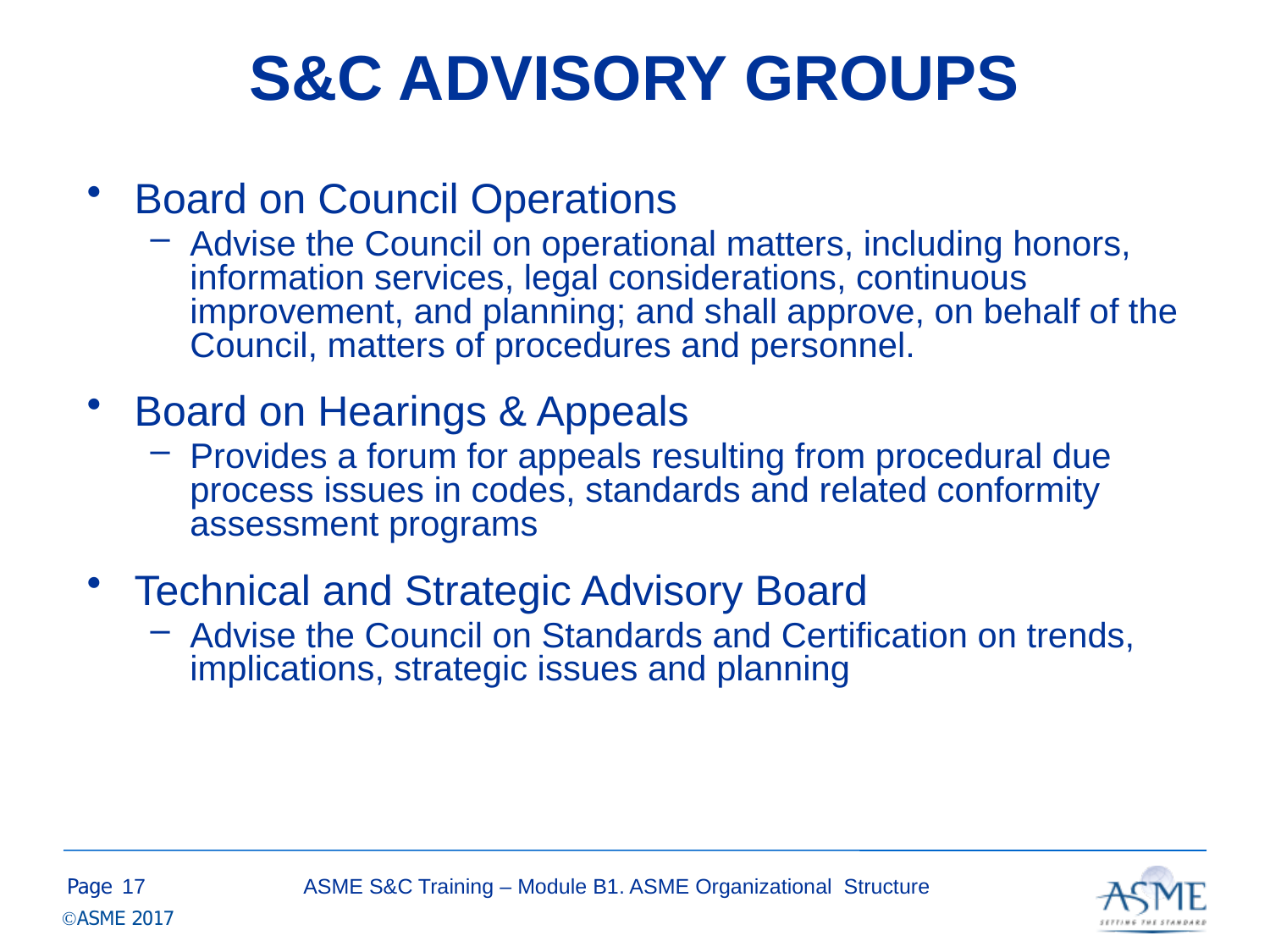

# S&C ADVISORY GROUPS
Board on Council Operations
Advise the Council on operational matters, including honors, information services, legal considerations, continuous improvement, and planning; and shall approve, on behalf of the Council, matters of procedures and personnel.
Board on Hearings & Appeals
Provides a forum for appeals resulting from procedural due process issues in codes, standards and related conformity assessment programs
Technical and Strategic Advisory Board
Advise the Council on Standards and Certification on trends, implications, strategic issues and planning
17
ASME S&C Training – Module B1. ASME Organizational  Structure